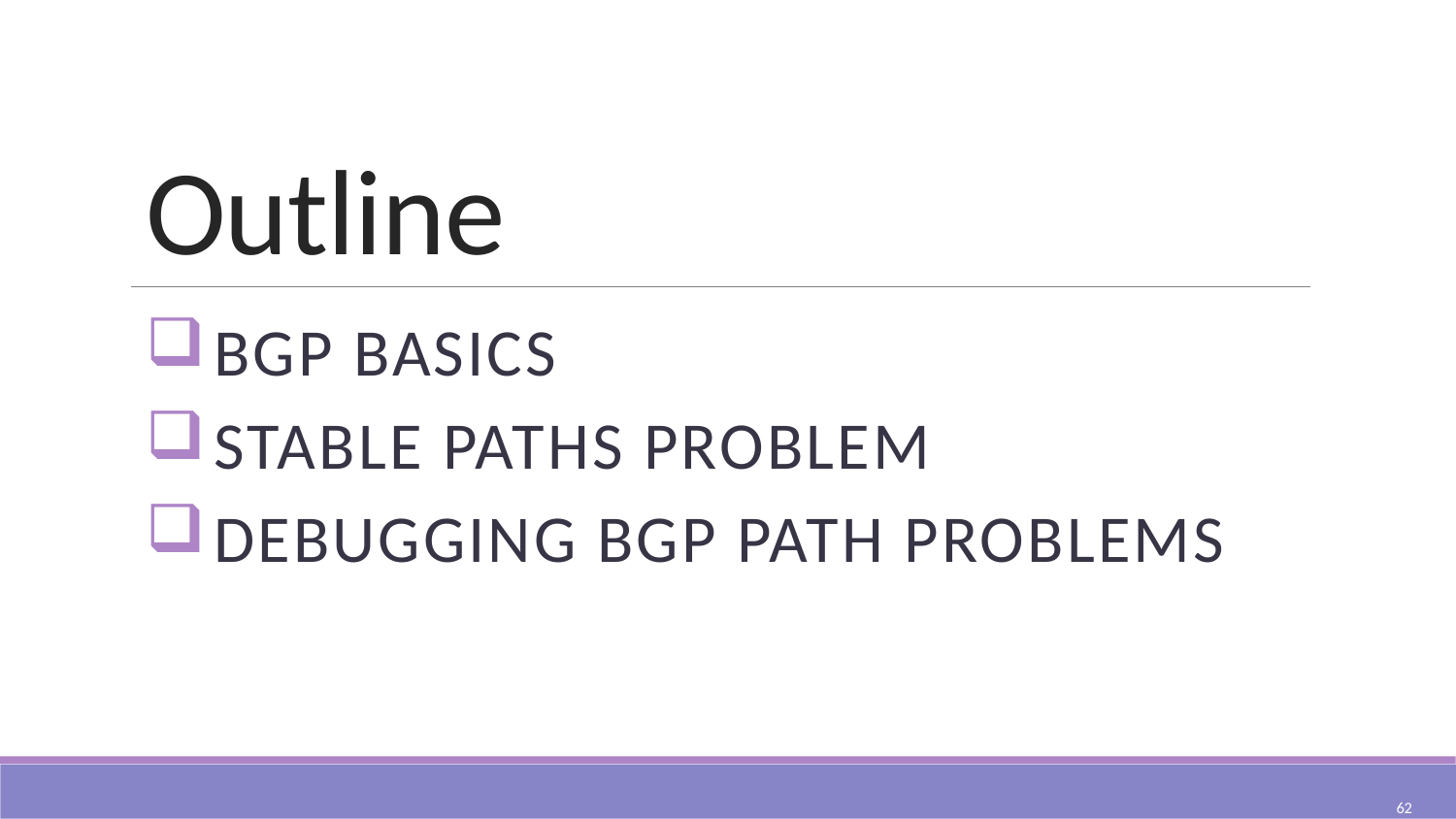

# Outline
BGP Basics
Stable Paths Problem
Debugging BGP Path Problems

62